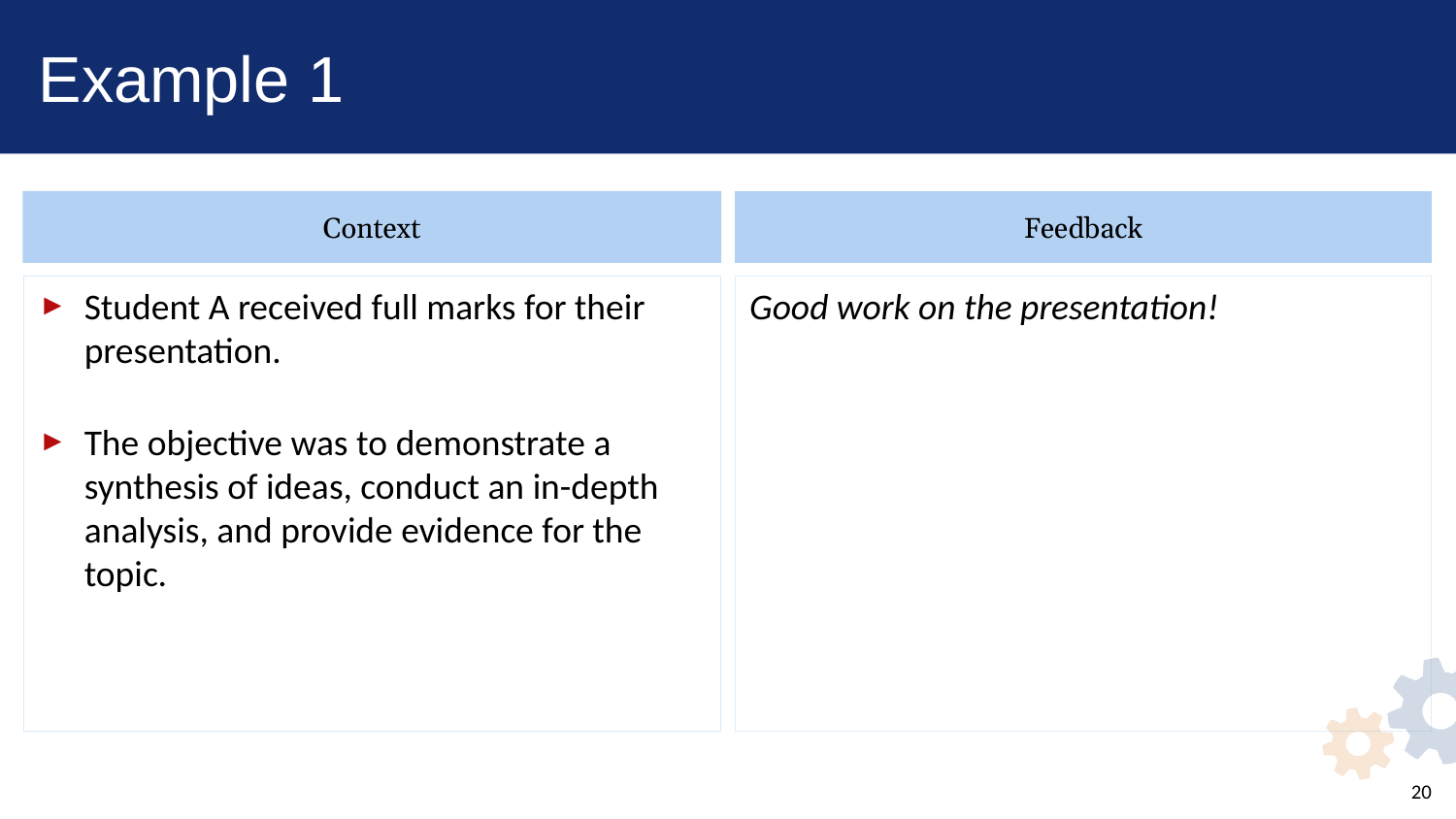

# Example 1
Context
Feedback
Student A received full marks for their presentation.
The objective was to demonstrate a synthesis of ideas, conduct an in-depth analysis, and provide evidence for the topic.

Good work on the presentation!

20